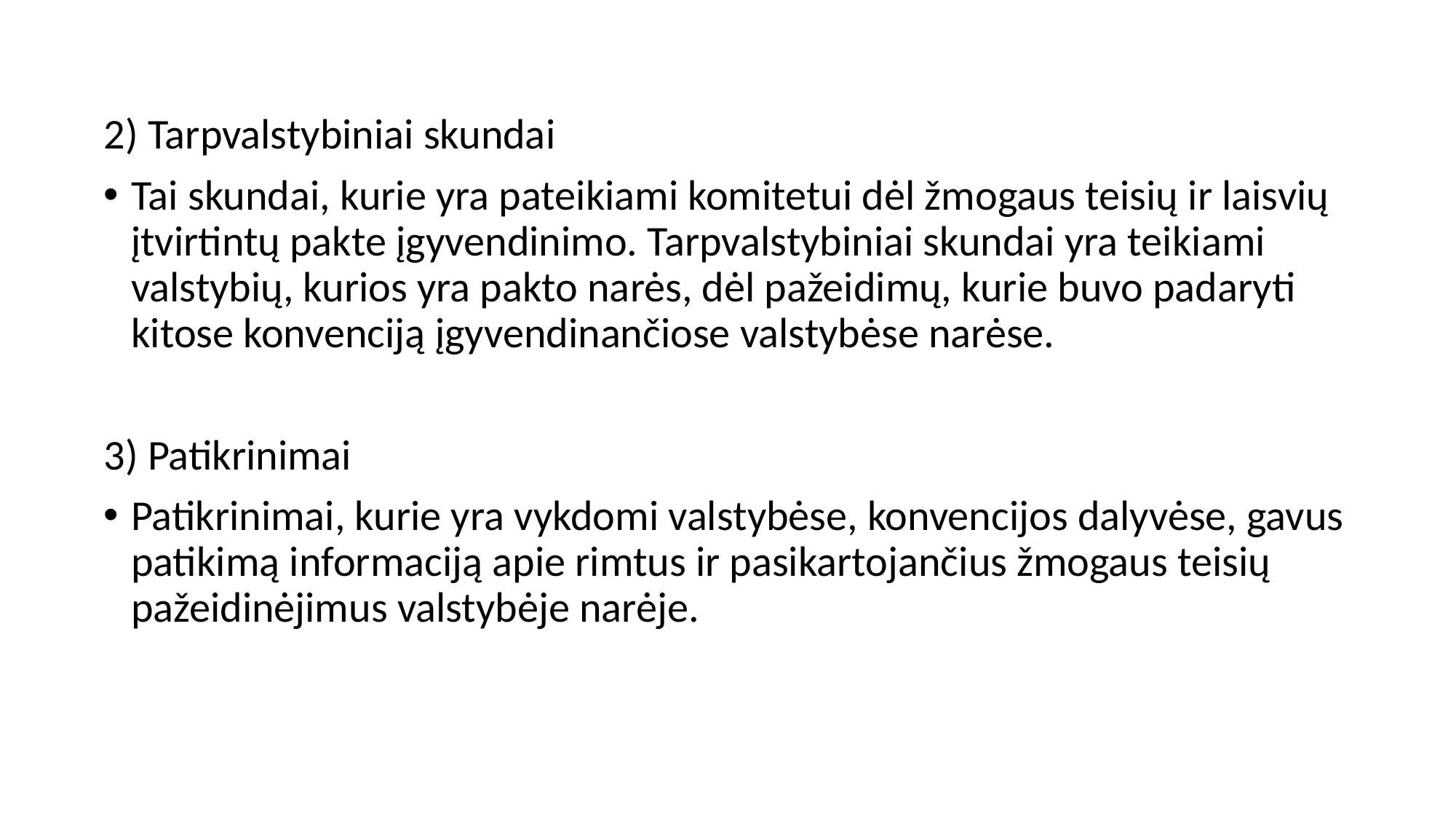

2) Tarpvalstybiniai skundai
Tai skundai, kurie yra pateikiami komitetui dėl žmogaus teisių ir laisvių įtvirtintų pakte įgyvendinimo. Tarpvalstybiniai skundai yra teikiami valstybių, kurios yra pakto narės, dėl pažeidimų, kurie buvo padaryti kitose konvenciją įgyvendinančiose valstybėse narėse.

3) Patikrinimai
Patikrinimai, kurie yra vykdomi valstybėse, konvencijos dalyvėse, gavus patikimą informaciją apie rimtus ir pasikartojančius žmogaus teisių pažeidinėjimus valstybėje narėje.